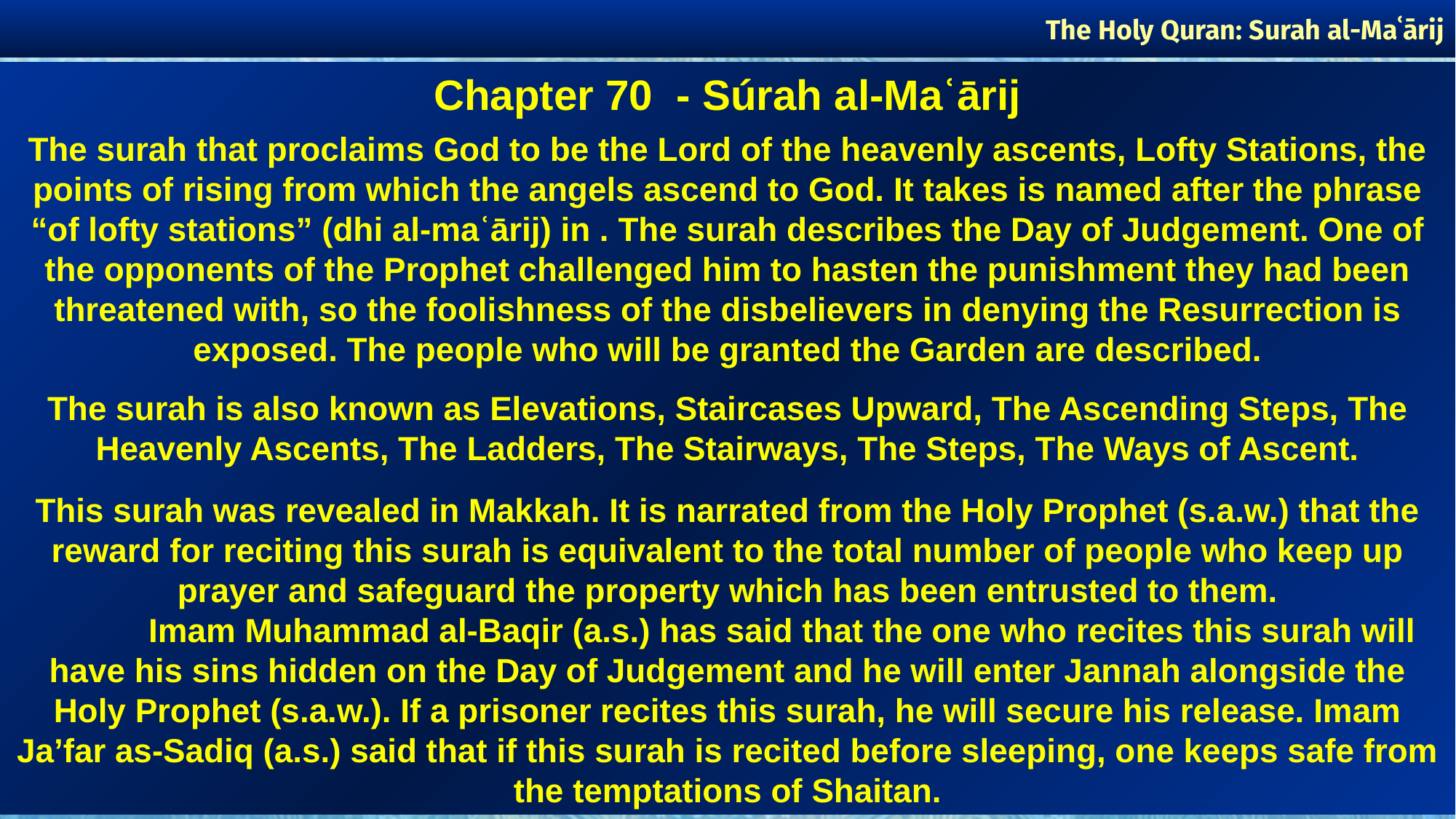

The Holy Quran: Surah al-Maʿārij
Chapter 70  - Súrah al-Maʿārij

The surah that proclaims God to be the Lord of the heavenly ascents, Lofty Stations, the points of rising from which the angels ascend to God. It takes is named after the phrase “of lofty stations” (dhi al-maʿārij) in . The surah describes the Day of Judgement. One of the opponents of the Prophet challenged him to hasten the punishment they had been threatened with, so the foolishness of the disbelievers in denying the Resurrection is exposed. The people who will be granted the Garden are described.

The surah is also known as Elevations, Staircases Upward, The Ascending Steps, The Heavenly Ascents, The Ladders, The Stairways, The Steps, The Ways of Ascent.

This surah was revealed in Makkah. It is narrated from the Holy Prophet (s.a.w.) that the reward for reciting this surah is equivalent to the total number of people who keep up prayer and safeguard the property which has been entrusted to them.
	Imam Muhammad al-Baqir (a.s.) has said that the one who recites this surah will have his sins hidden on the Day of Judgement and he will enter Jannah alongside the Holy Prophet (s.a.w.). If a prisoner recites this surah, he will secure his release. Imam Ja’far as-Sadiq (a.s.) said that if this surah is recited before sleeping, one keeps safe from the temptations of Shaitan.